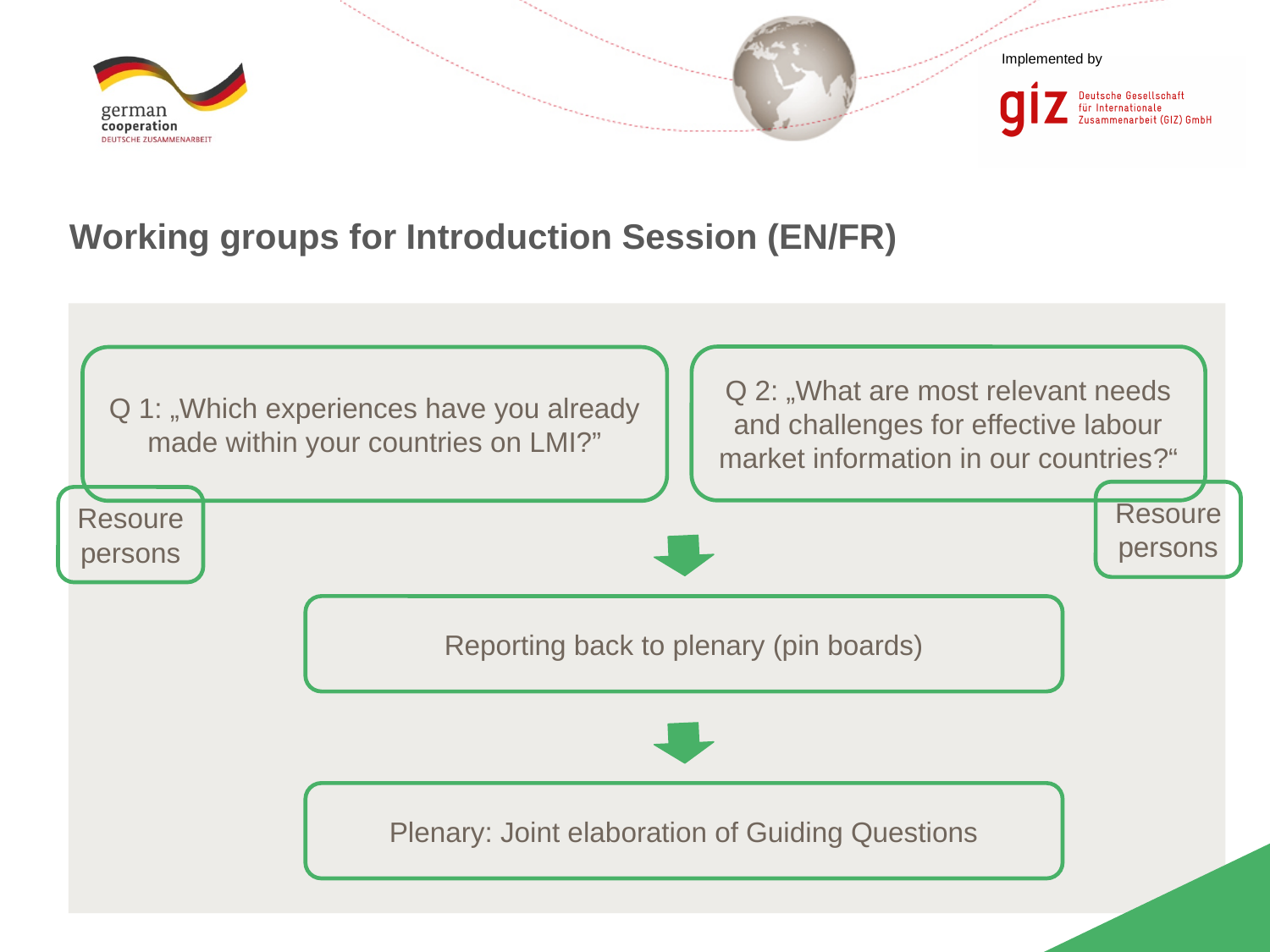

Working groups for Introduction Session (EN/FR)

Q 2: „What are most relevant needs and challenges for effective labour market information in our countries?“
Q 1: „Which experiences have you already made within your countries on LMI?”
Resoure persons
Resoure persons

Reporting back to plenary (pin boards)

Plenary: Joint elaboration of Guiding Questions